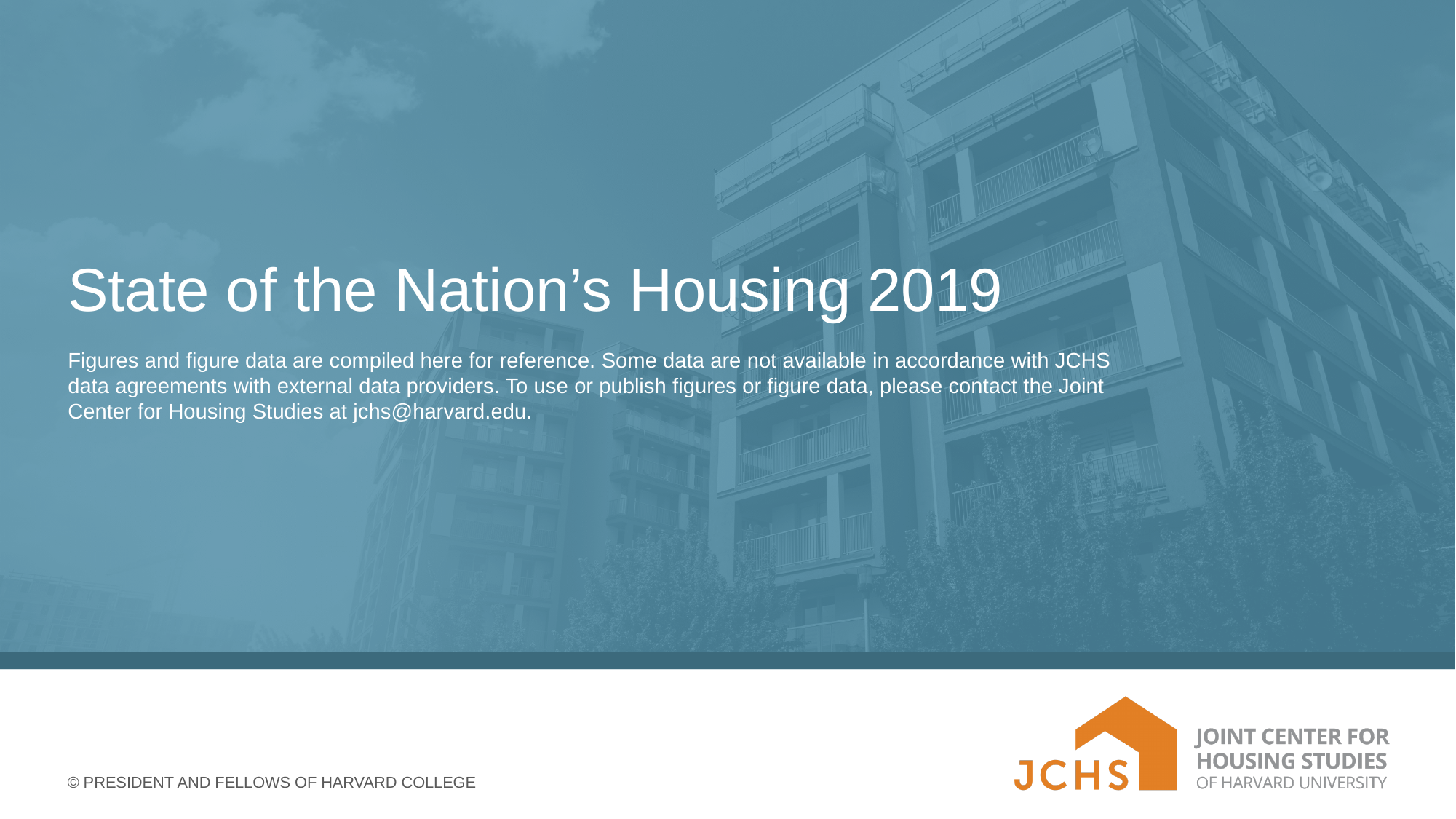

# State of the Nation’s Housing 2019
Figures and figure data are compiled here for reference. Some data are not available in accordance with JCHS data agreements with external data providers. To use or publish figures or figure data, please contact the Joint Center for Housing Studies at jchs@harvard.edu.